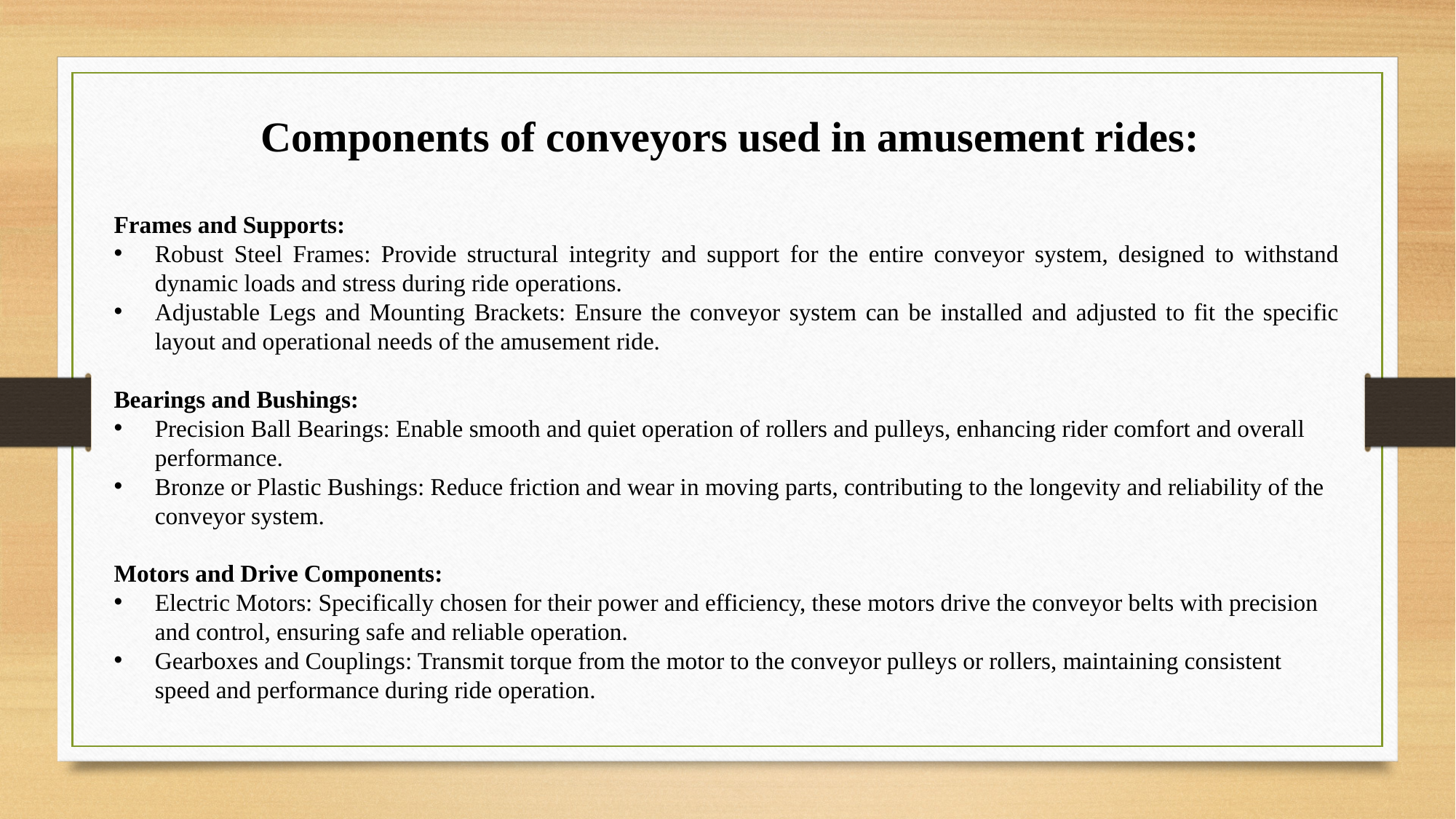

Components of conveyors used in amusement rides:
Frames and Supports:
Robust Steel Frames: Provide structural integrity and support for the entire conveyor system, designed to withstand dynamic loads and stress during ride operations.
Adjustable Legs and Mounting Brackets: Ensure the conveyor system can be installed and adjusted to fit the specific layout and operational needs of the amusement ride.

Bearings and Bushings:
Precision Ball Bearings: Enable smooth and quiet operation of rollers and pulleys, enhancing rider comfort and overall performance.
Bronze or Plastic Bushings: Reduce friction and wear in moving parts, contributing to the longevity and reliability of the conveyor system.

Motors and Drive Components:
Electric Motors: Specifically chosen for their power and efficiency, these motors drive the conveyor belts with precision and control, ensuring safe and reliable operation.
Gearboxes and Couplings: Transmit torque from the motor to the conveyor pulleys or rollers, maintaining consistent speed and performance during ride operation.